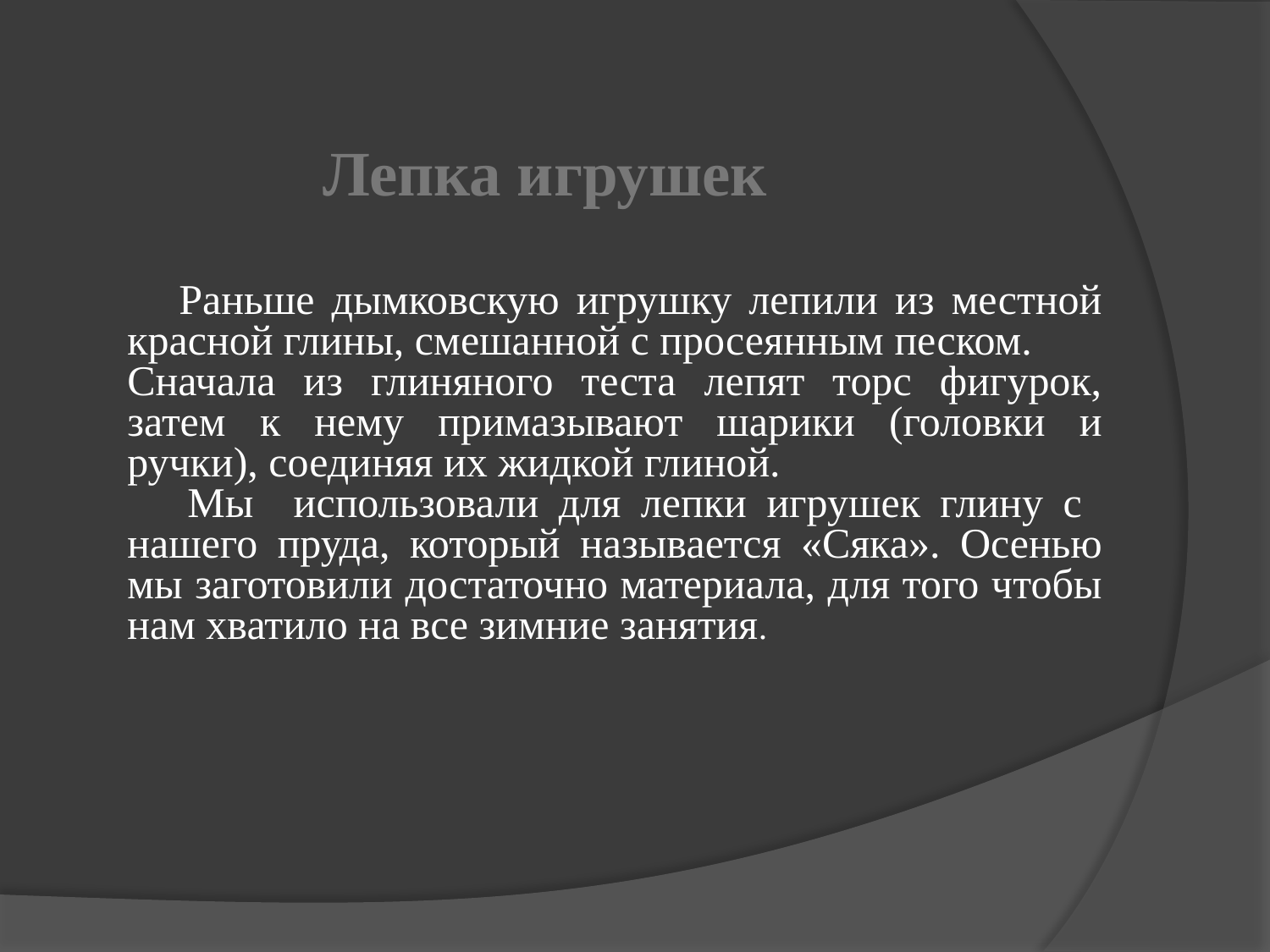

Лепка игрушек
   Раньше дымковскую игрушку лепили из местной красной глины, смешанной с просеянным песком.
Сначала из глиняного теста лепят торс фигурок, затем к нему примазывают шарики (головки и ручки), соединяя их жидкой глиной.
   Мы  использовали для лепки игрушек глину с  нашего пруда, который называется «Сяка». Осенью мы заготовили достаточно материала, для того чтобы нам хватило на все зимние занятия.